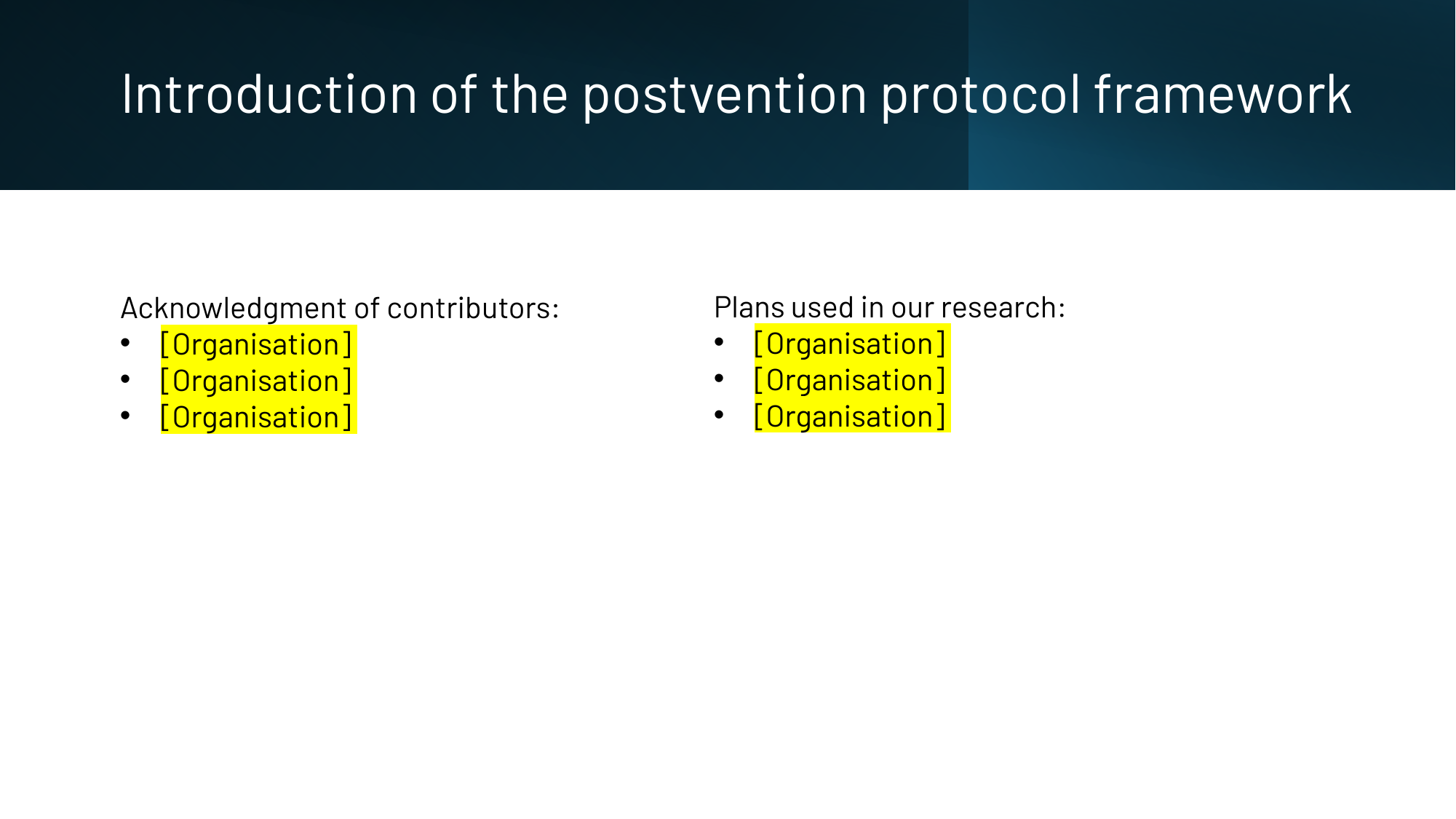

# Introduction of the postvention protocol framework
Plans used in our research:
[Organisation]
[Organisation]
[Organisation]
Acknowledgment of contributors:
[Organisation]
[Organisation]
[Organisation]